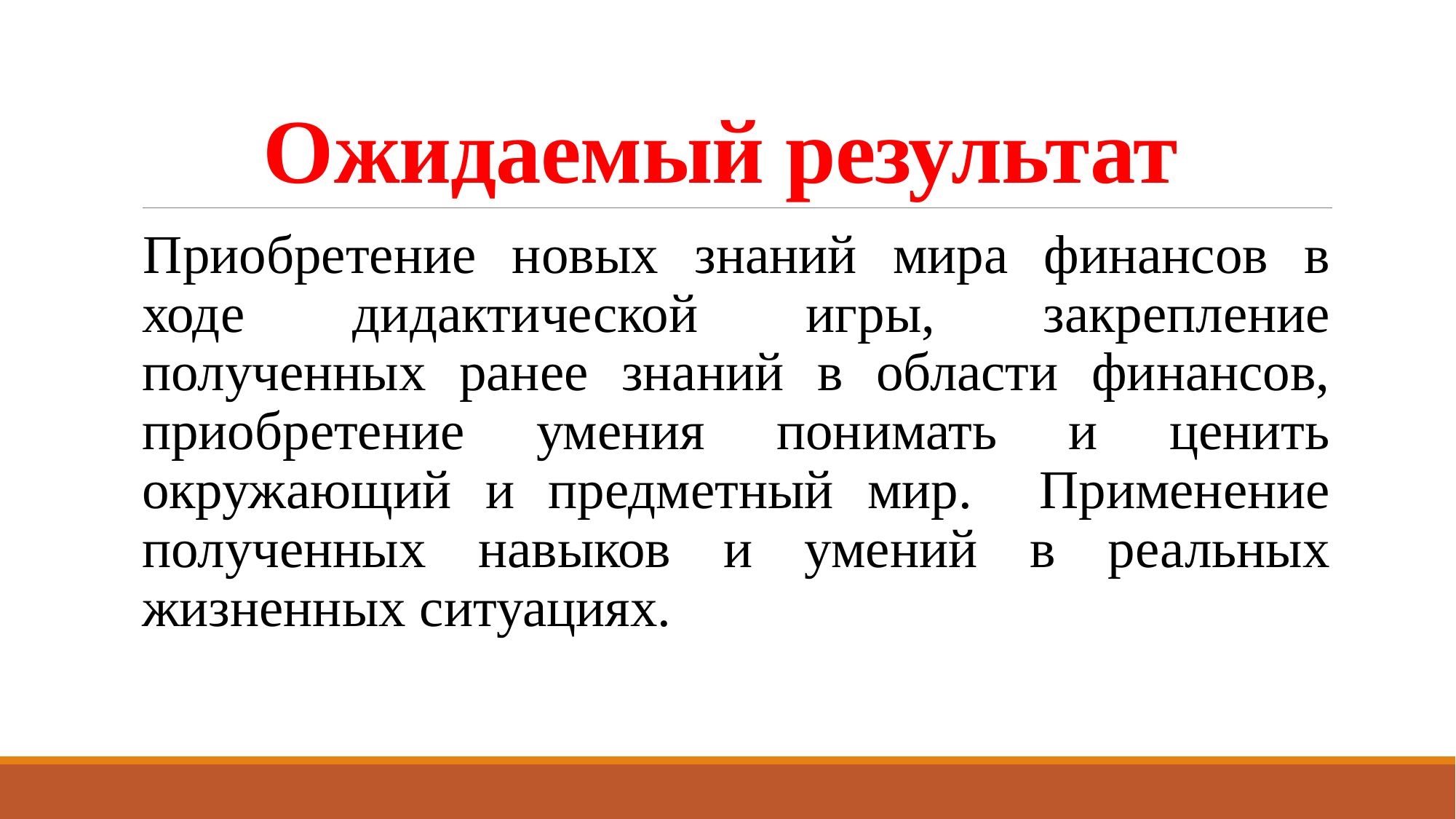

# Ожидаемый результат
Приобретение новых знаний мира финансов в ходе дидактической игры, закрепление полученных ранее знаний в области финансов, приобретение умения понимать и ценить окружающий и предметный мир.  Применение полученных навыков и умений в реальных жизненных ситуациях.